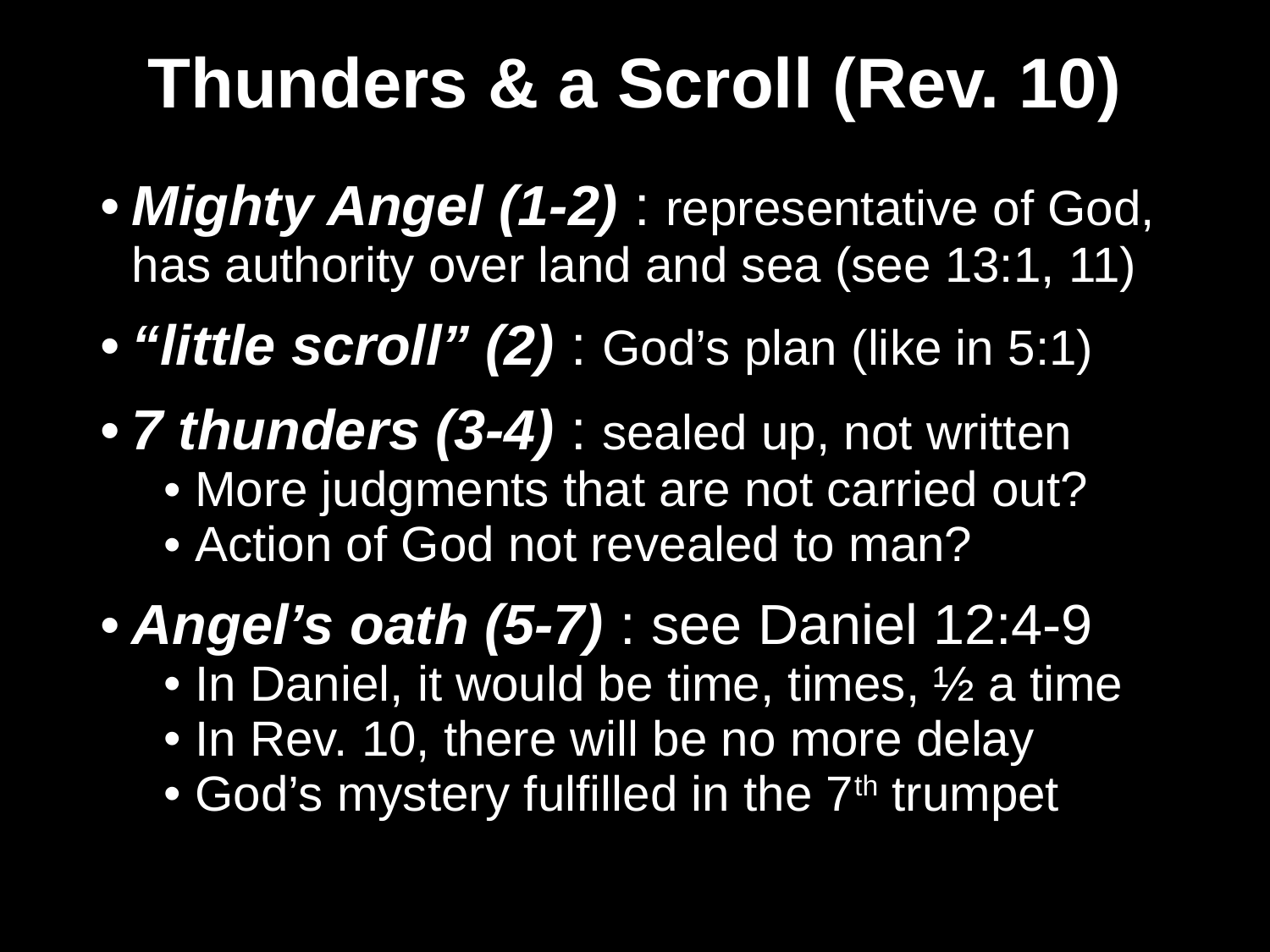

# Thunders & a Scroll (Rev. 10)
Mighty Angel (1-2) : representative of God, has authority over land and sea (see 13:1, 11)
“little scroll” (2) : God’s plan (like in 5:1)
7 thunders (3-4) : sealed up, not written
More judgments that are not carried out?
Action of God not revealed to man?
Angel’s oath (5-7) : see Daniel 12:4-9
In Daniel, it would be time, times, ½ a time
In Rev. 10, there will be no more delay
God’s mystery fulfilled in the 7th trumpet